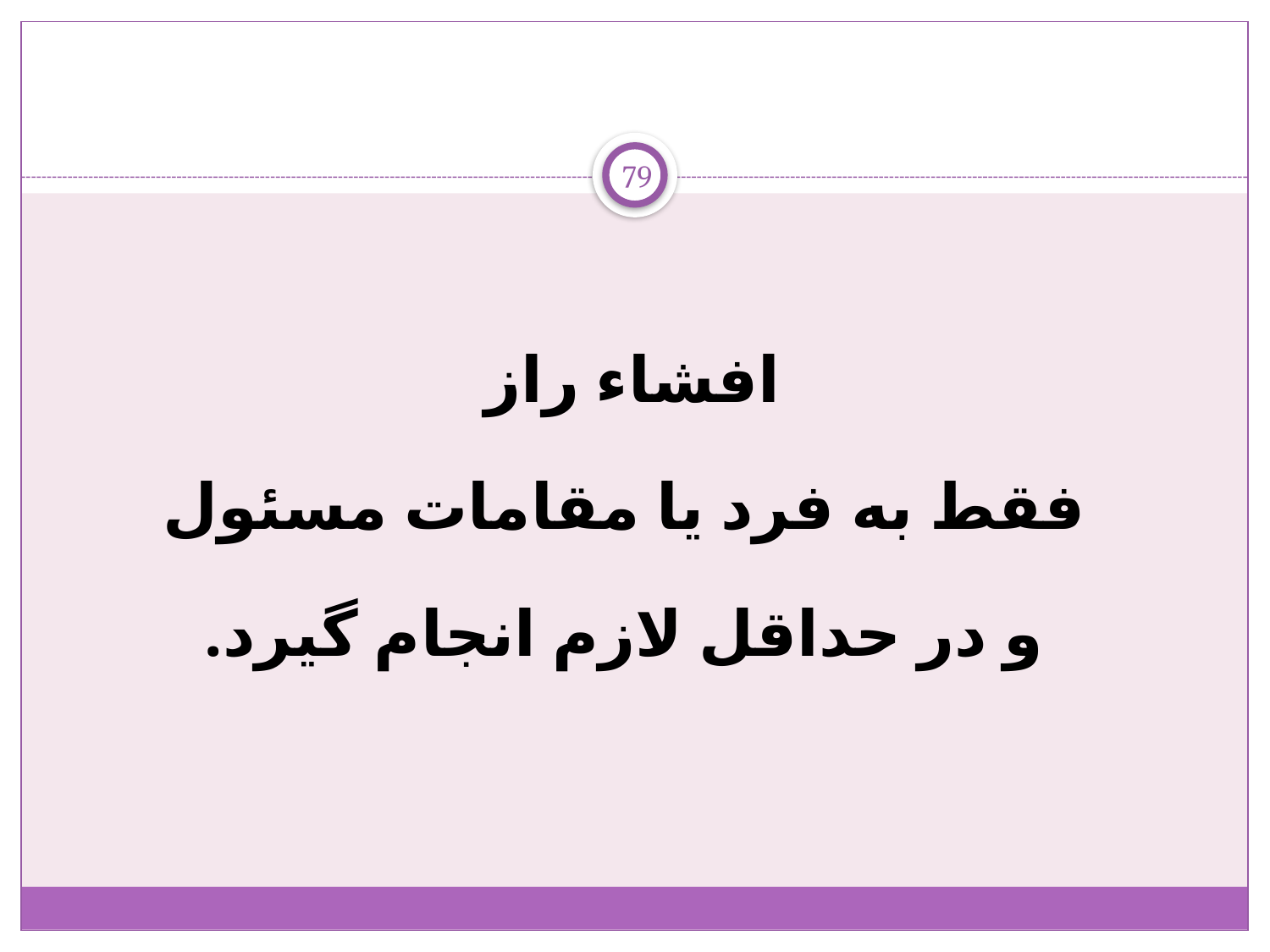

79

افشاء راز
 فقط به فرد یا مقامات مسئول
 و در حداقل لازم انجام گیرد.